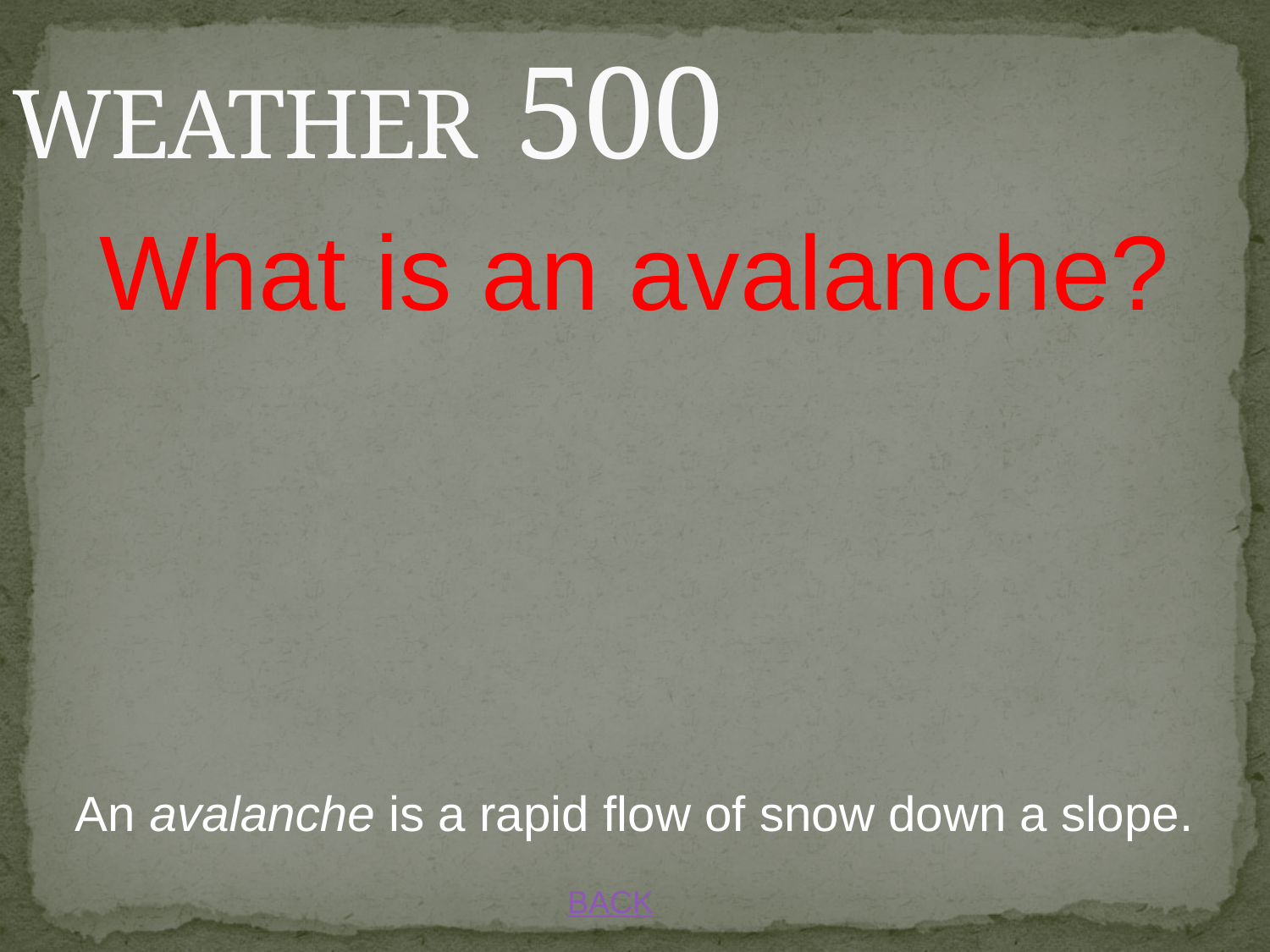

# WEATHER  500
What is an avalanche?
An avalanche is a rapid flow of snow down a slope.
BACK